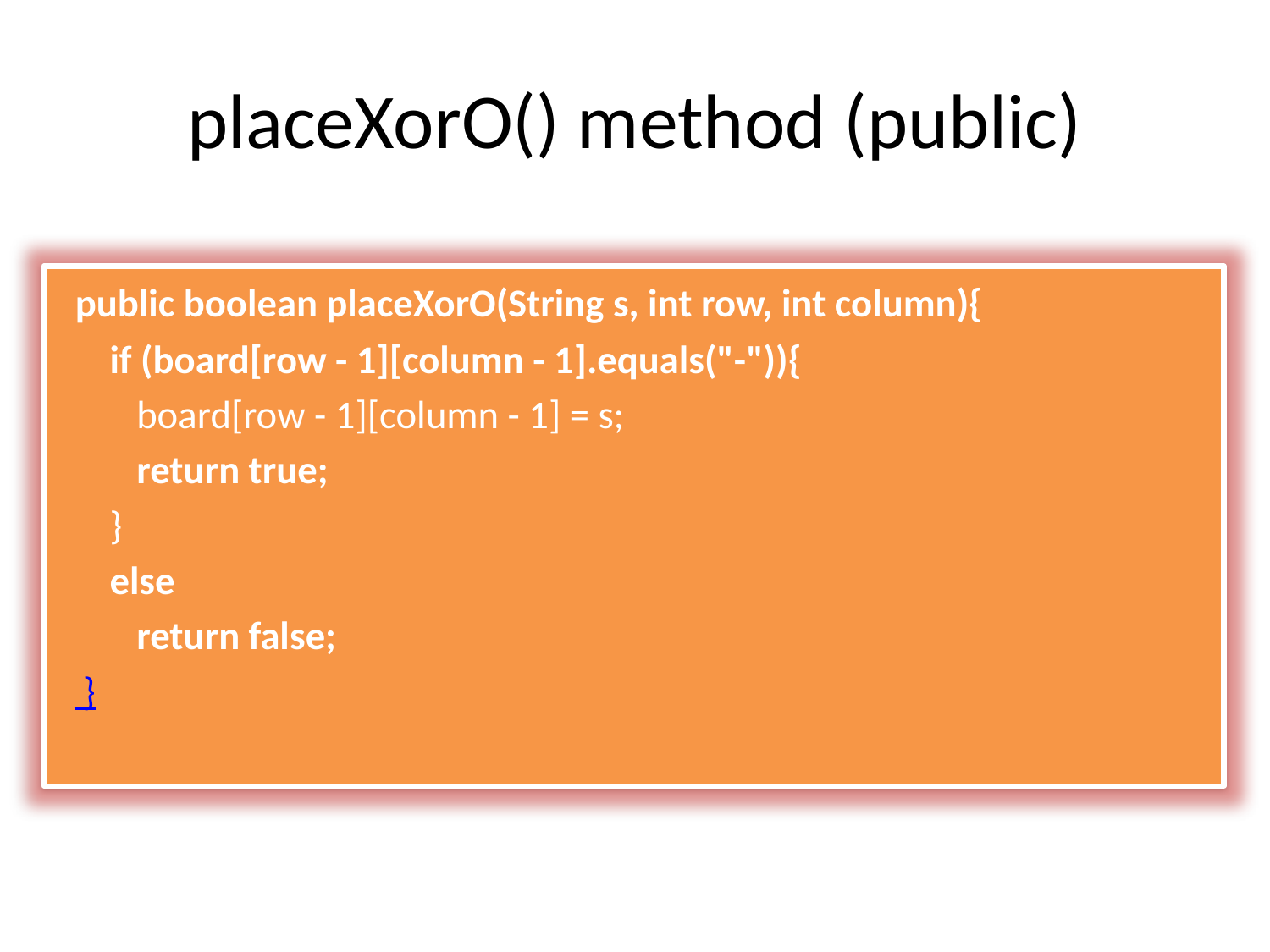

# placeXorO() method (public)
  public boolean placeXorO(String s, int row, int column){
      if (board[row - 1][column - 1].equals("-")){
         board[row - 1][column - 1] = s;
         return true;
      }
      else
         return false;
   }